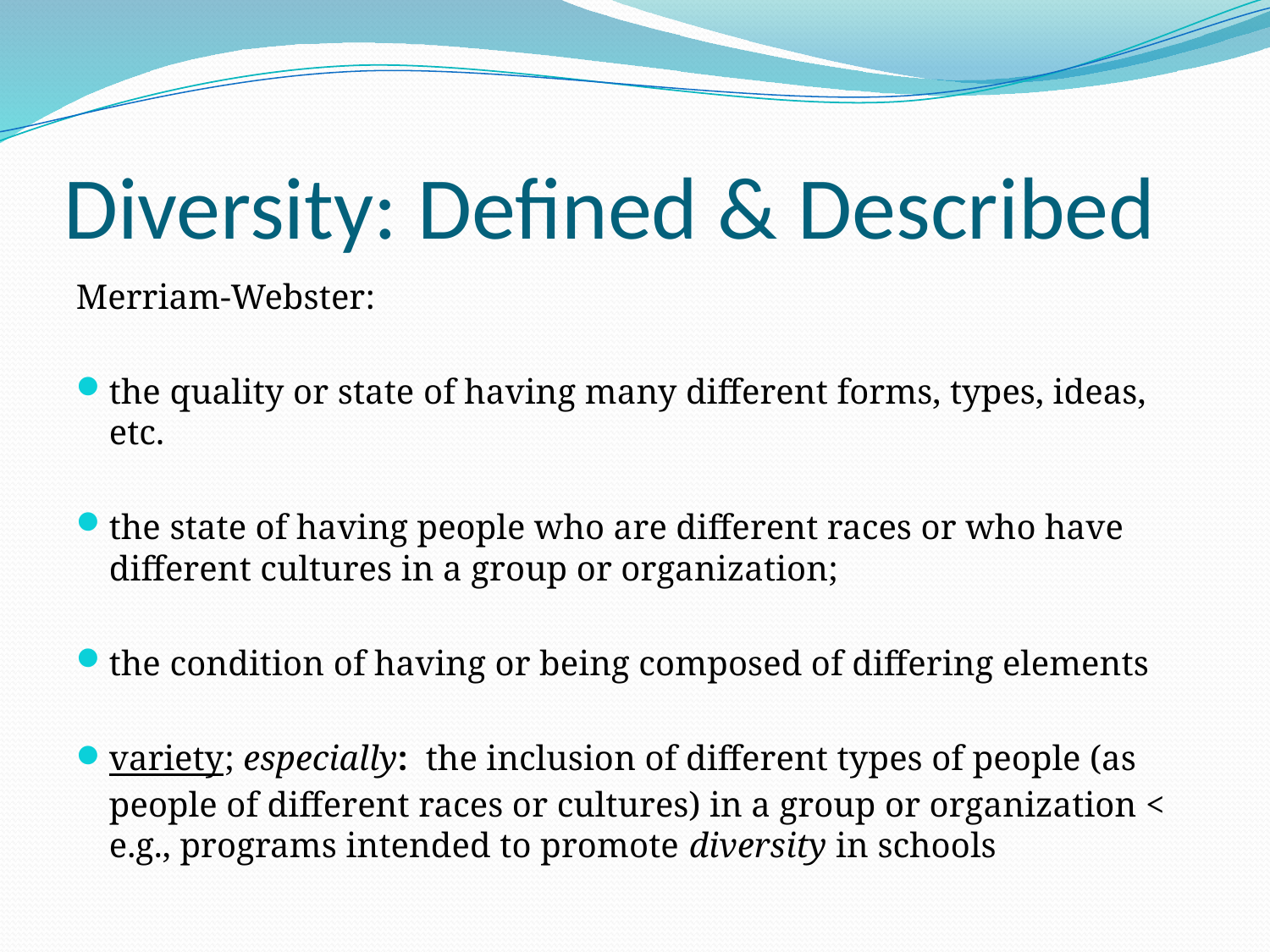

# Diversity: Defined & Described
Merriam-Webster:

the quality or state of having many different forms, types, ideas, etc.

the state of having people who are different races or who have different cultures in a group or organization;

the condition of having or being composed of differing elements

variety; especially:  the inclusion of different types of people (as people of different races or cultures) in a group or organization < e.g., programs intended to promote diversity in schools